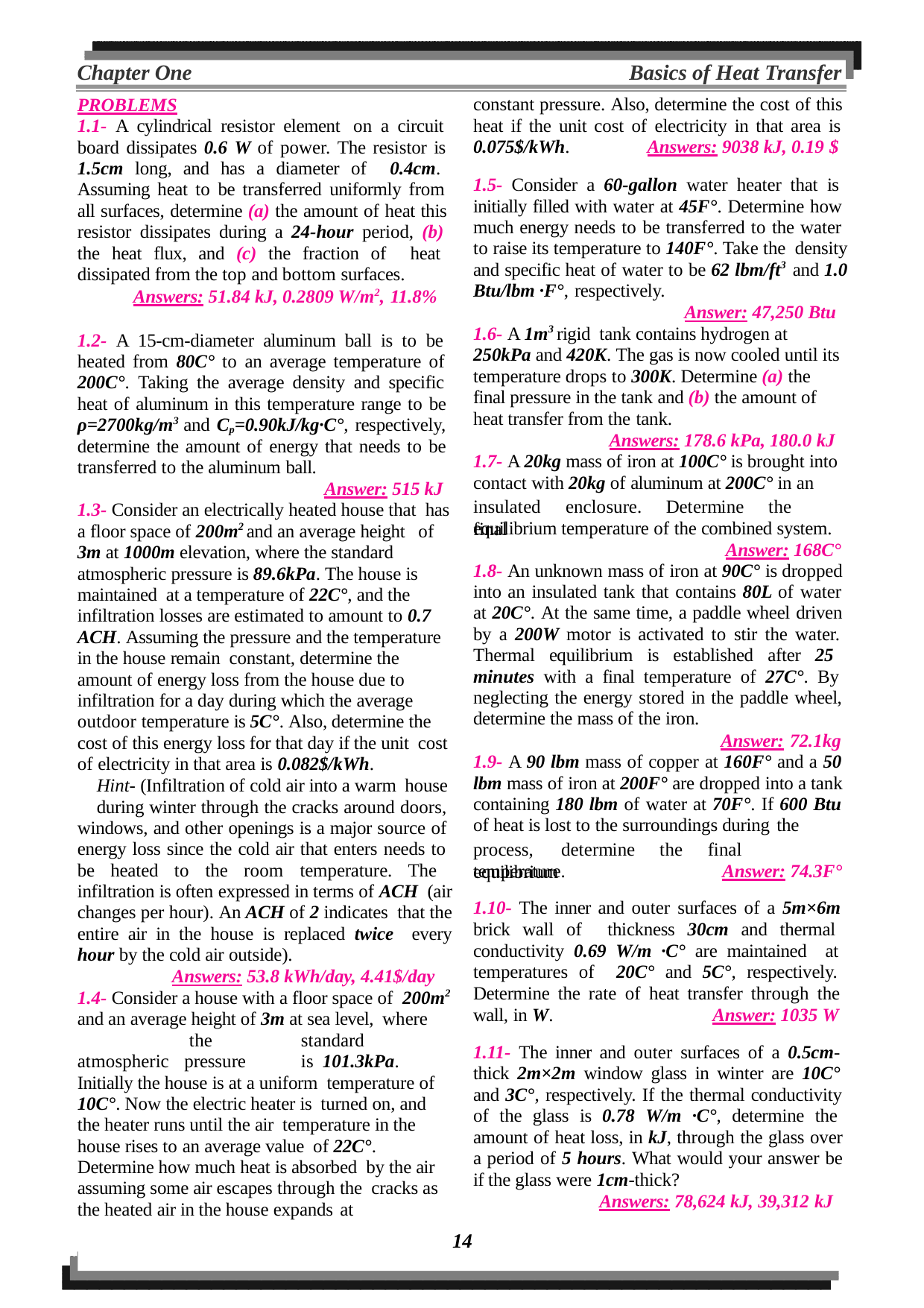

Chapter One
Basics of Heat Transfer

constant pressure. Also, determine the cost of this  heat if the unit cost of electricity in that area is  0.075$/kWh.	Answers: 9038 kJ, 0.19 $
PROBLEMS
1.1- A cylindrical resistor element on a circuit  board dissipates 0.6 W of power. The resistor is  1.5cm long, and has a diameter of  0.4cm.  Assuming heat to be transferred uniformly from  all surfaces, determine (a) the amount of heat this  resistor dissipates during a 24-hour period, (b)  the heat flux, and (c) the fraction of  heat  dissipated from the top and bottom surfaces.
Answers: 51.84 kJ, 0.2809 W/m2, 11.8%
1.5- Consider a 60-gallon water heater that is  initially filled with water at 45F°. Determine how  much energy needs to be transferred to the water  to raise its temperature to 140F°. Take the  density and specific heat of water to be 62 lbm/ft3  and 1.0 Btu/lbm ·F°, respectively.
Answer: 47,250 Btu  1.6- A 1m3 rigid tank contains hydrogen at  250kPa and 420K. The gas is now cooled until its  temperature drops to 300K. Determine (a) the  final pressure in the tank and (b) the amount of  heat transfer from the tank.
Answers: 178.6 kPa, 180.0 kJ  1.7- A 20kg mass of iron at 100C° is brought into  contact with 20kg of aluminum at 200C° in an
1.2- A 15-cm-diameter aluminum ball is to be  heated from 80C° to an average temperature of  200C°. Taking the average density and specific  heat of aluminum in this temperature range to be  ρ=2700kg/m3 and Cp=0.90kJ/kg·C°, respectively,  determine the amount of energy that needs to be  transferred to the aluminum ball.
Answer: 515 kJ  1.3- Consider an electrically heated house that  has a floor space of 200m2 and an average height  of 3m at 1000m elevation, where the standard  atmospheric pressure is 89.6kPa. The house is  maintained at a temperature of 22C°, and the  infiltration losses are estimated to amount to 0.7  ACH. Assuming the pressure and the temperature  in the house remain  constant, determine the  amount of energy loss from the house due to  infiltration for a day during which the average  outdoor temperature is 5C°. Also, determine the  cost of this energy loss for that day if the unit  cost of electricity in that area is 0.082$/kWh.
Hint- (Infiltration of cold air into a warm house
during winter through the cracks around doors,  windows, and other openings is a major source of  energy loss since the cold air that enters needs to  be heated to the room temperature. The  infiltration is often expressed in terms of ACH  (air changes per hour). An ACH of 2 indicates  that the entire air in the house is replaced twice  every hour by the cold air outside).
Answers: 53.8 kWh/day, 4.41$/day  1.4- Consider a house with a floor space of  200m2 and an average height of 3m at sea level,  where	the	standard	atmospheric   pressure	is  101.3kPa. Initially the house is at a uniform  temperature of 10C°. Now the electric heater is  turned on, and the heater runs until the air  temperature in the house rises to an average value  of 22C°. Determine how much heat is absorbed  by the air assuming some air escapes through the  cracks as the heated air in the house expands at
insulated	enclosure.	Determine	the	final
equilibrium temperature of the combined system.
Answer: 168C°
1.8- An unknown mass of iron at 90C° is dropped  into an insulated tank that contains 80L of water  at 20C°. At the same time, a paddle wheel driven  by a 200W motor is activated to stir the water.  Thermal equilibrium is established after 25  minutes with a final temperature of 27C°. By  neglecting the energy stored in the paddle wheel,  determine the mass of the iron.
Answer: 72.1kg  1.9- A 90 lbm mass of copper at 160F° and a 50  lbm mass of iron at 200F° are dropped into a tank  containing 180 lbm of water at 70F°. If 600 Btu  of heat is lost to the surroundings during the
process,	determine	the	final	equilibrium
temperature.	Answer: 74.3F°
1.10- The inner and outer surfaces of a 5m×6m  brick wall of  thickness 30cm and thermal  conductivity 0.69 W/m ·C° are maintained  at  temperatures of  20C° and 5C°, respectively.  Determine the rate of heat transfer through the  wall, in W.	Answer: 1035 W
1.11- The inner and outer surfaces of a 0.5cm-  thick 2m×2m window glass in winter are 10C°  and 3C°, respectively. If the thermal conductivity  of the glass is 0.78 W/m ·C°, determine the  amount of heat loss, in kJ, through the glass over  a period of 5 hours. What would your answer be  if the glass were 1cm-thick?
Answers: 78,624 kJ, 39,312 kJ
14